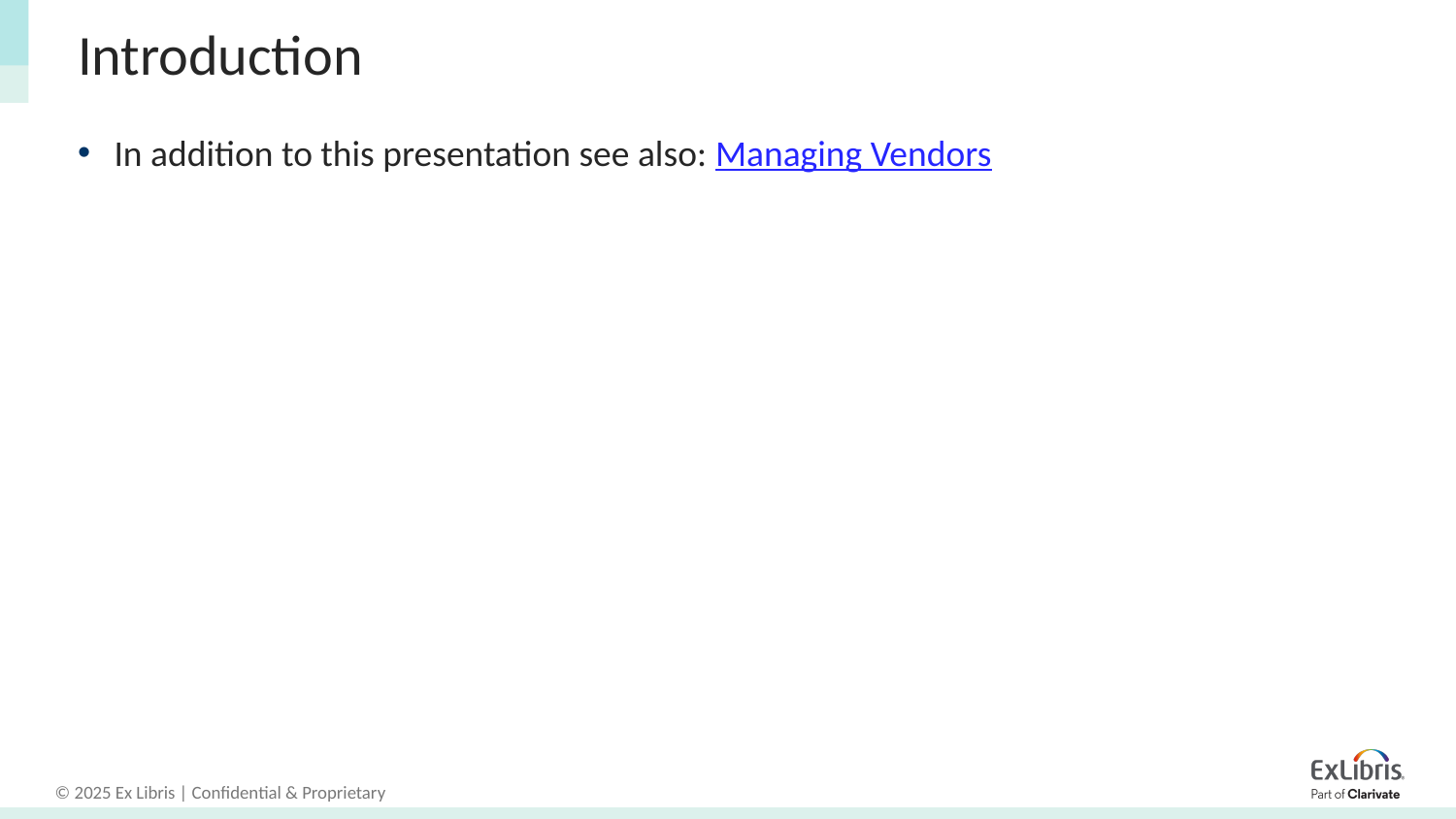

# Introduction
In addition to this presentation see also: Managing Vendors